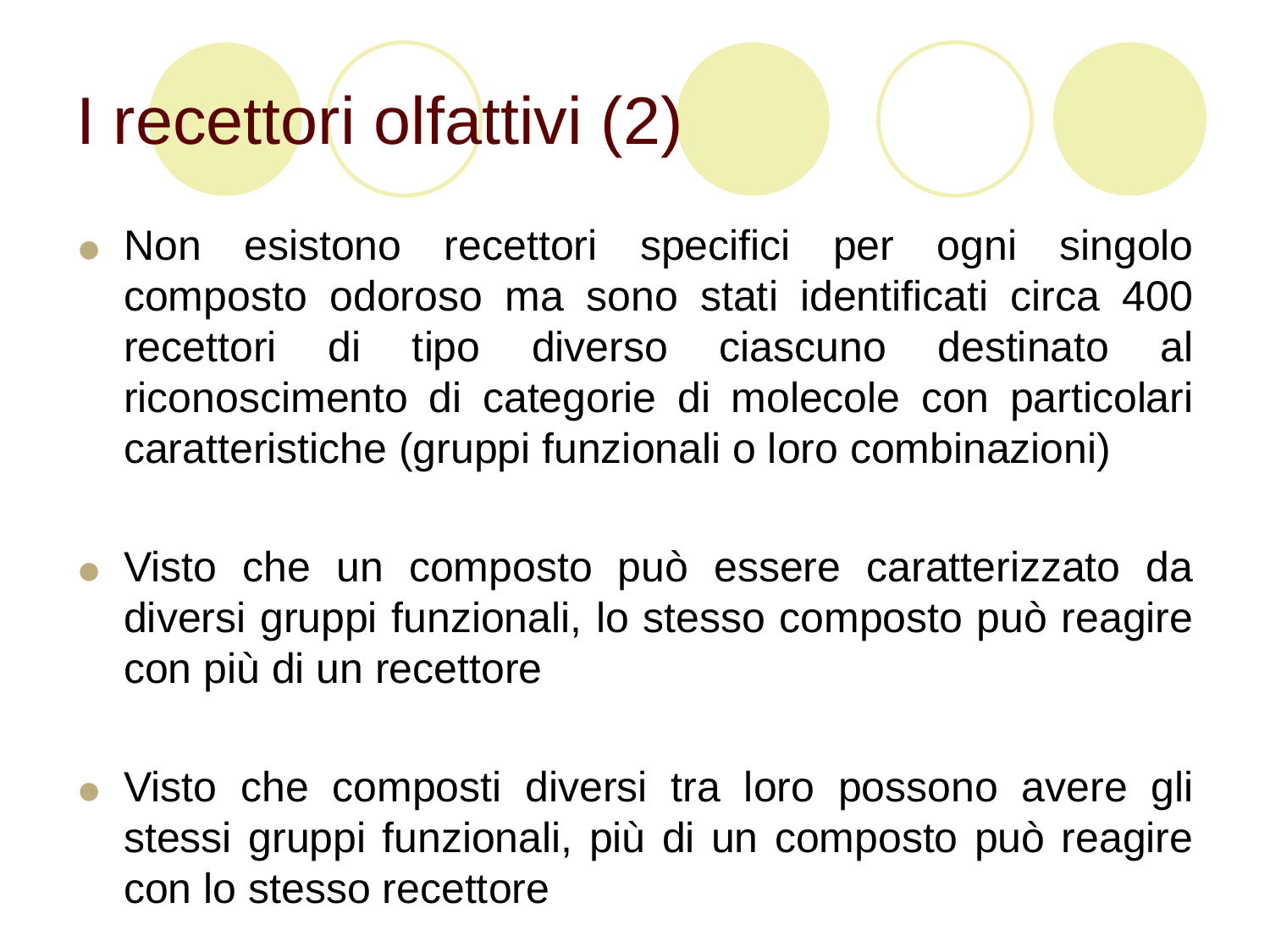

# I recettori olfattivi (2)
Non esistono recettori specifici per ogni singolo composto odoroso ma sono stati identificati circa 400 recettori di tipo diverso ciascuno destinato al riconoscimento di categorie di molecole con particolari caratteristiche (gruppi funzionali o loro combinazioni)

Visto che un composto può essere caratterizzato da diversi gruppi funzionali, lo stesso composto può reagire con più di un recettore

Visto che composti diversi tra loro possono avere gli stessi gruppi funzionali, più di un composto può reagire con lo stesso recettore